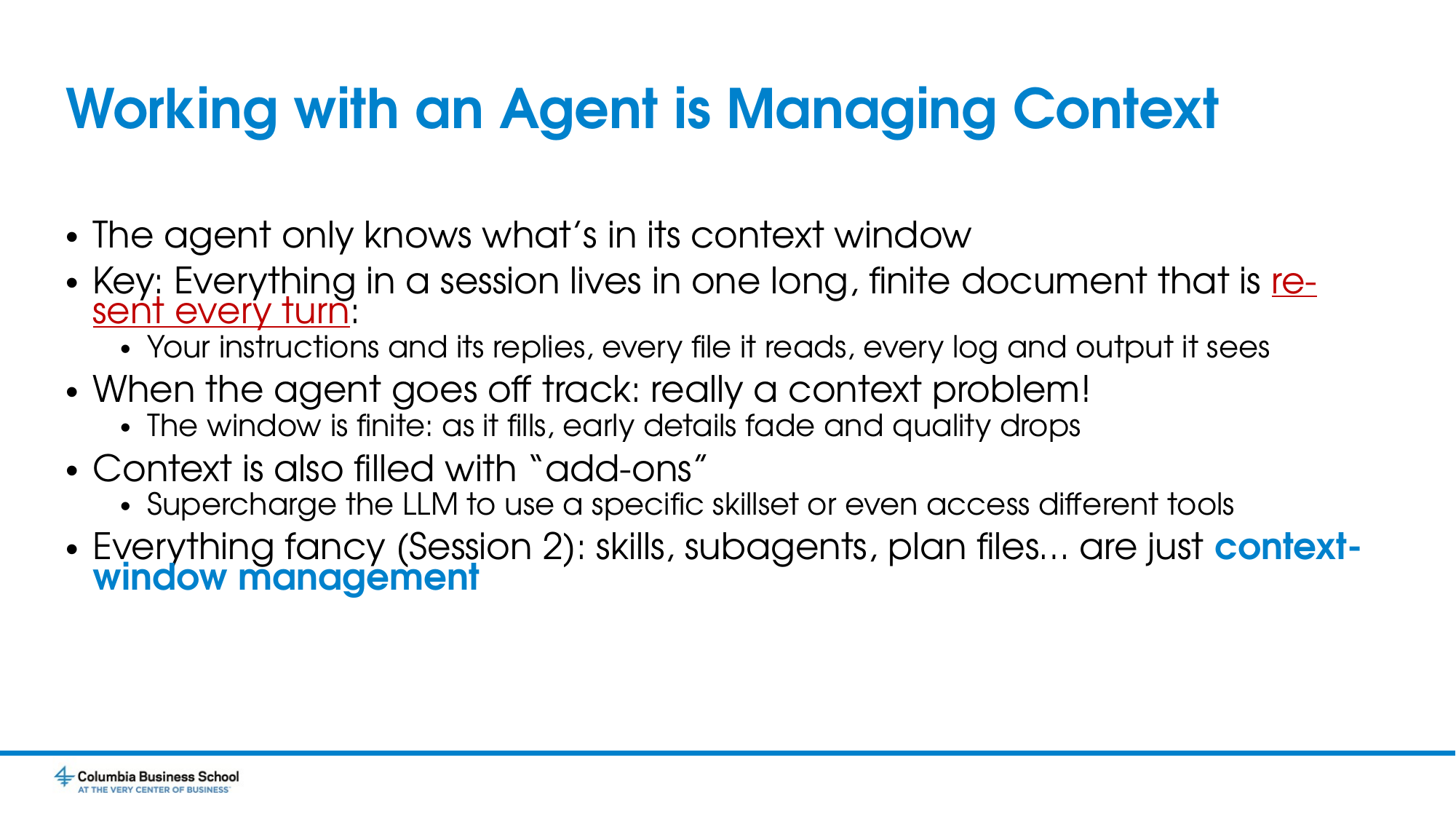

# Working with an Agent is Managing Context
The agent only knows what’s in its context window
Key: Everything in a session lives in one long, finite document that is re-sent every turn:
Your instructions and its replies, every file it reads, every log and output it sees
When the agent goes off track: really a context problem!
The window is finite: as it fills, early details fade and quality drops
Context is also filled with “add-ons”
Supercharge the LLM to use a specific skillset or even access different tools
Everything fancy (Session 2): skills, subagents, plan files… are just context-window management